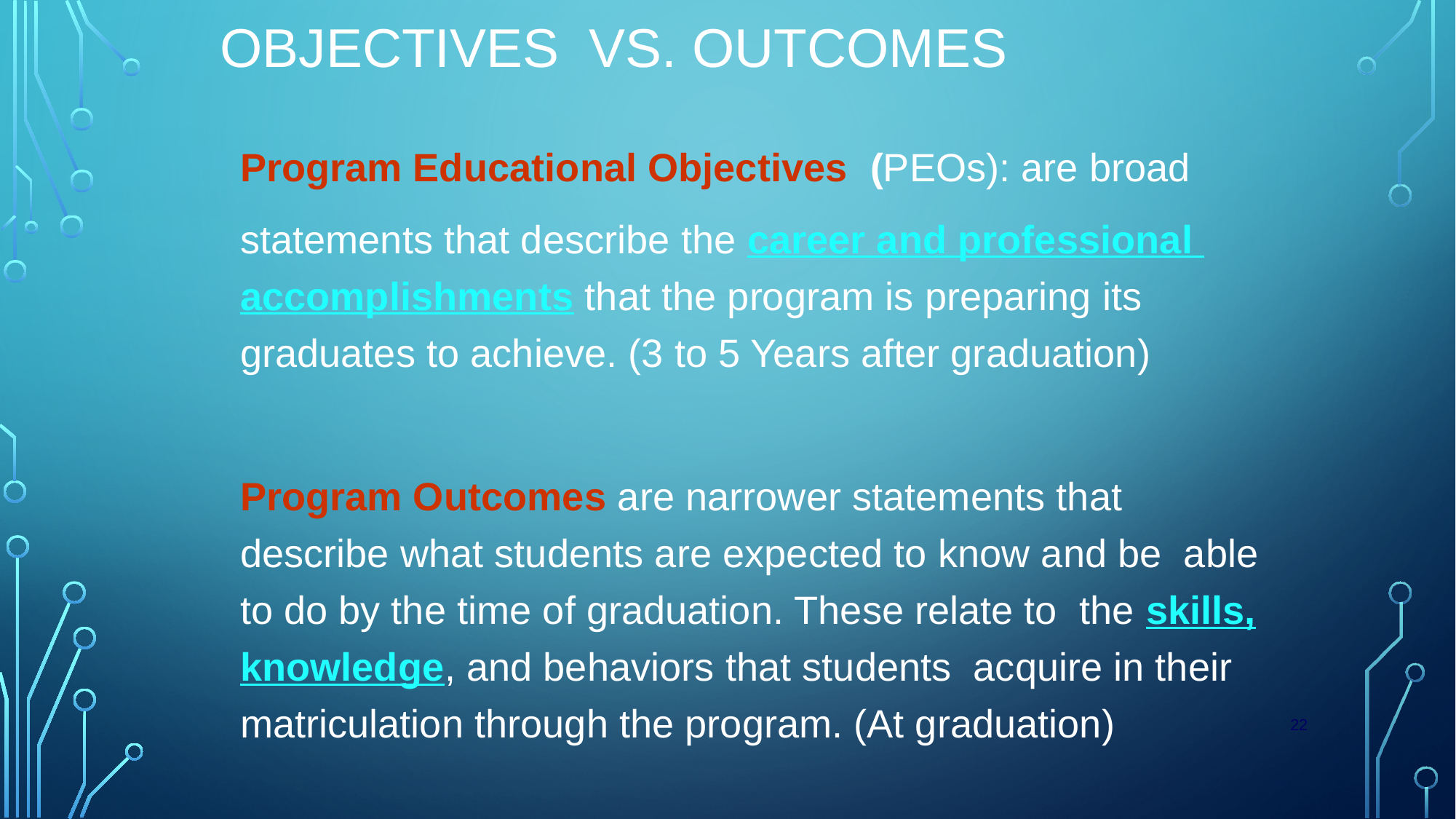

# OBJECTIVES  vs. OUTCOMES
Program Educational Objectives  (PEOs): are broad
statements that describe the career and professional  accomplishments that the program is preparing its  graduates to achieve. (3 to 5 Years after graduation)

Program Outcomes are narrower statements that describe what students are expected to know and be  able to do by the time of graduation. These relate to  the skills, knowledge, and behaviors that students  acquire in their matriculation through the program. (At graduation)
22